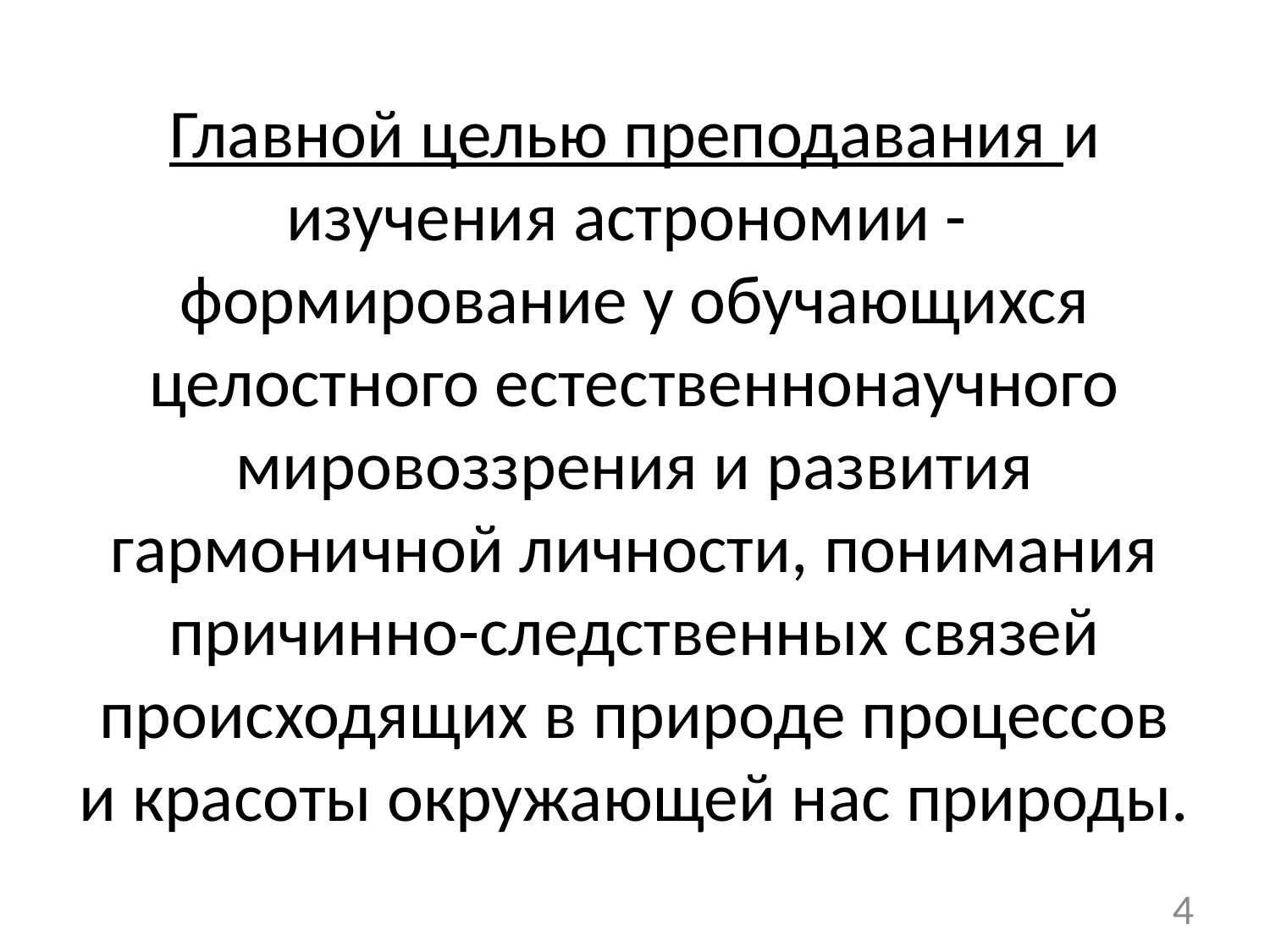

# Главной целью преподавания и изучения астрономии -  формирование у обучающихся целостного естественнонаучного мировоззрения и развития гармоничной личности, понимания причинно-следственных связей происходящих в природе процессов и красоты окружающей нас природы.
4